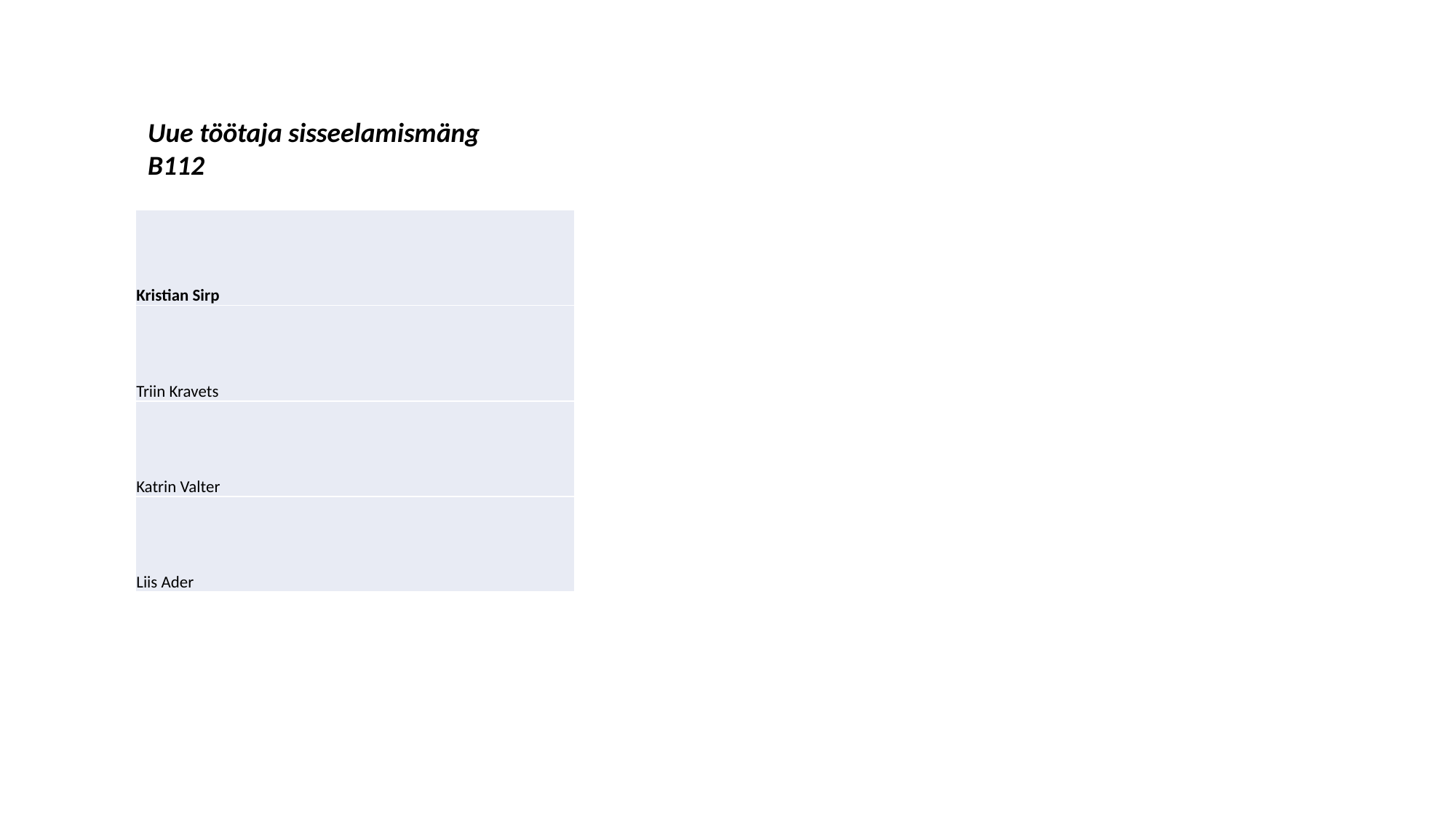

Uue töötaja sisseelamismäng
B112
| Kristian Sirp |
| --- |
| Triin Kravets |
| Katrin Valter |
| Liis Ader |